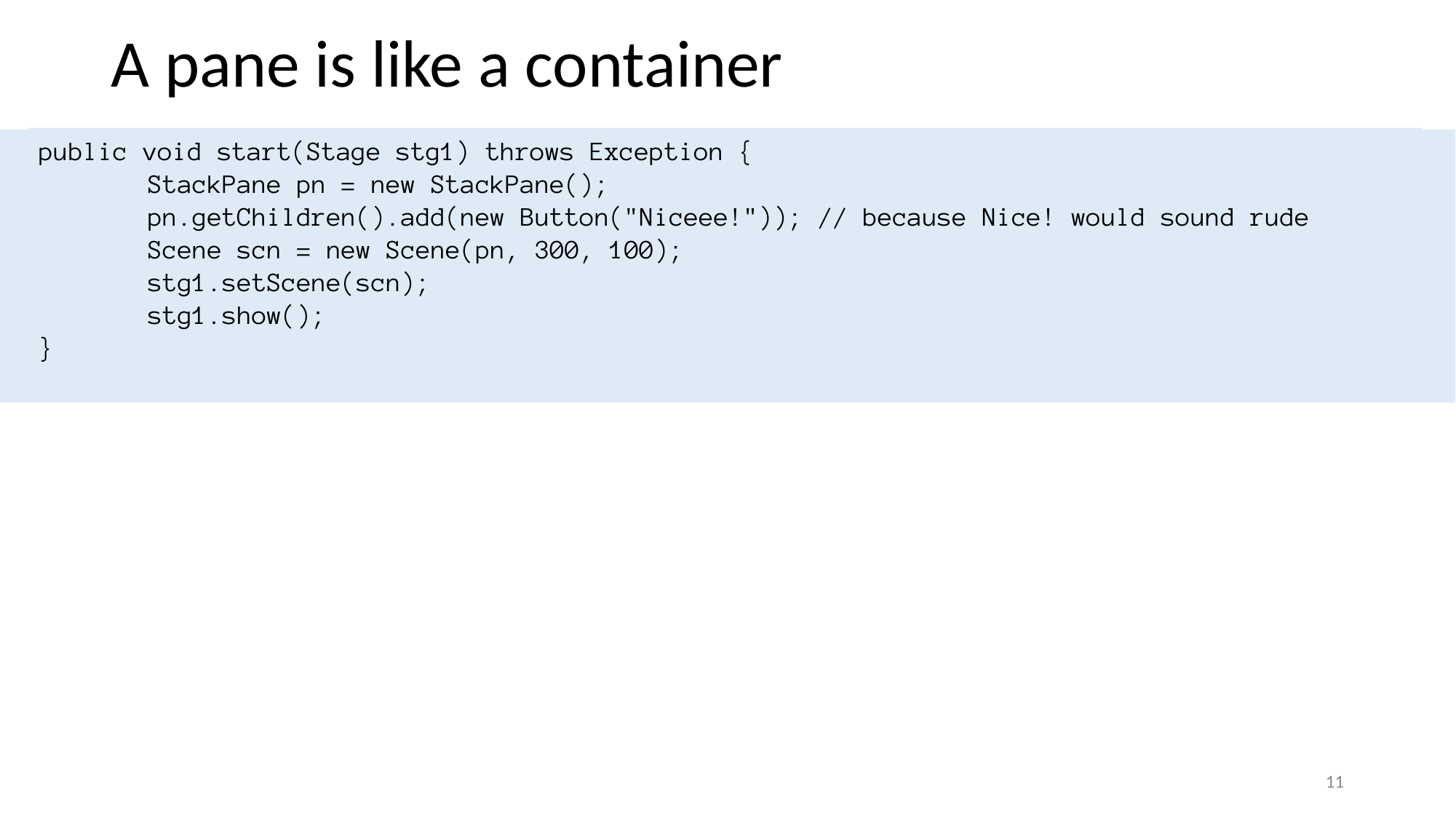

# A pane is like a container
public void start(Stage stg1) throws Exception {
	StackPane pn = new StackPane();
	pn.getChildren().add(new Button("Niceee!")); // because Nice! would sound rude
	Scene scn = new Scene(pn, 300, 100);
	stg1.setScene(scn);
	stg1.show();
}

11